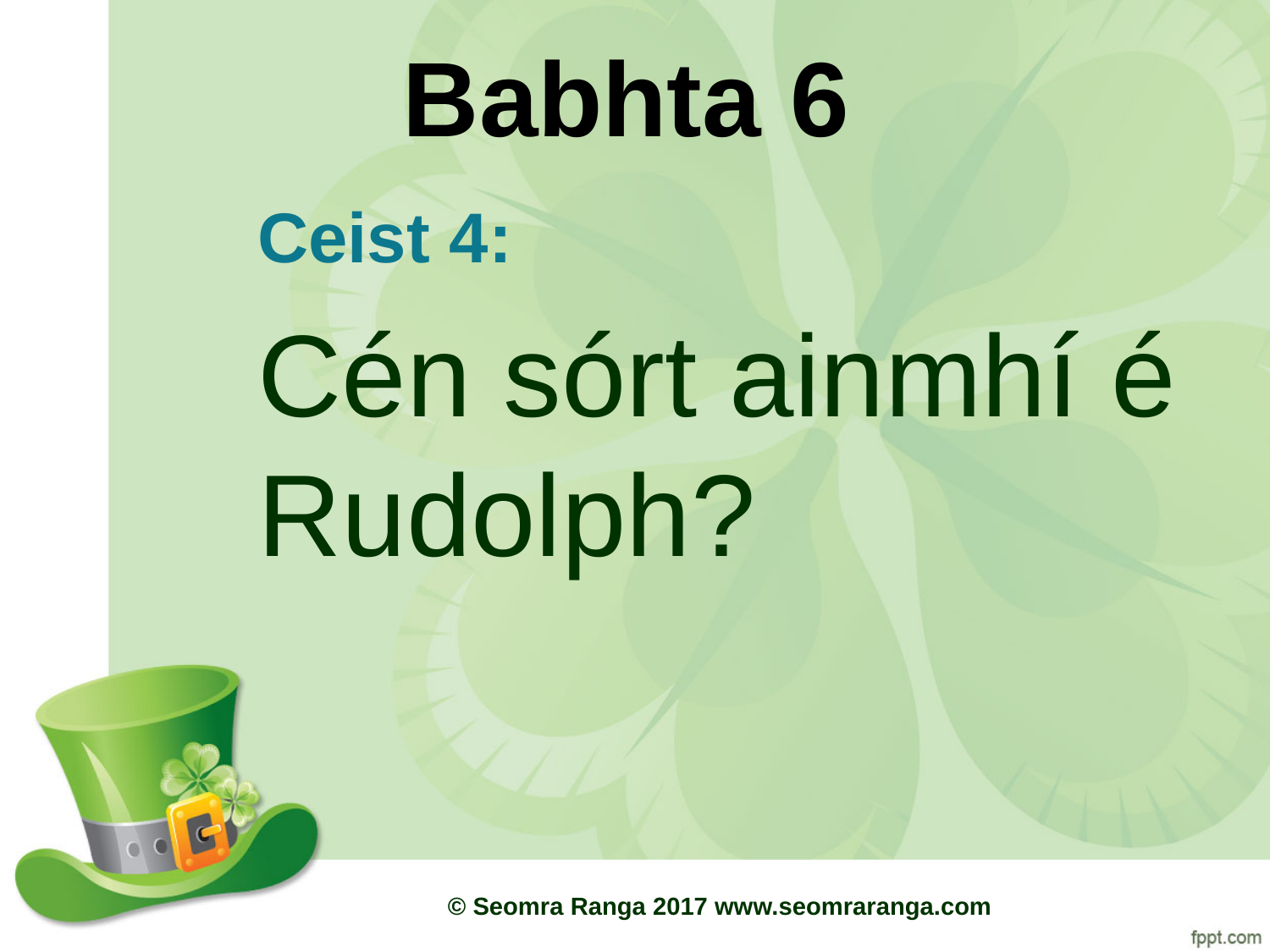

# Babhta 6
Ceist 4:
Cén sórt ainmhí é Rudolph?
© Seomra Ranga 2017 www.seomraranga.com